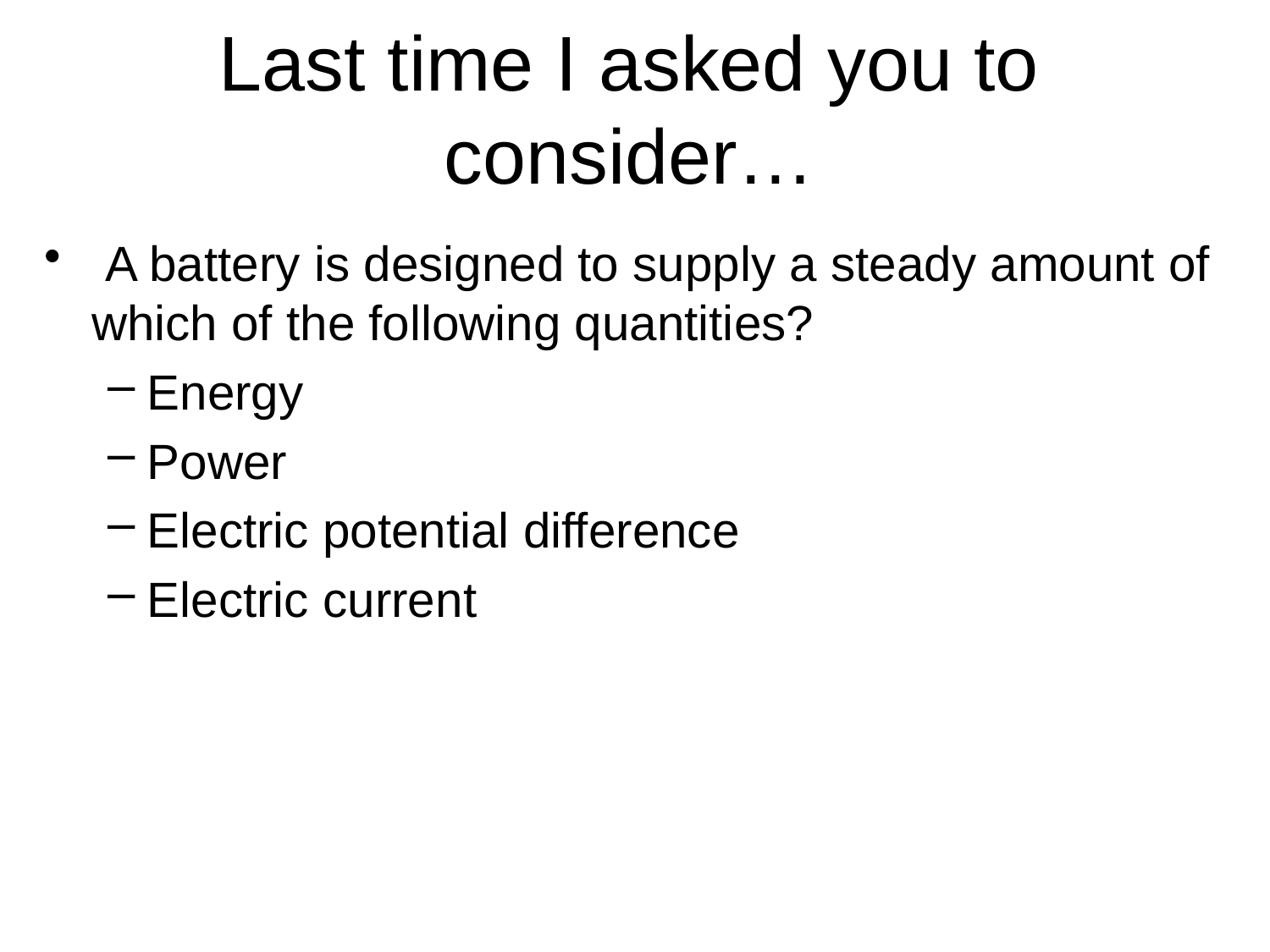

# Last time I asked you to consider…
 A battery is designed to supply a steady amount of which of the following quantities?
Energy
Power
Electric potential difference
Electric current